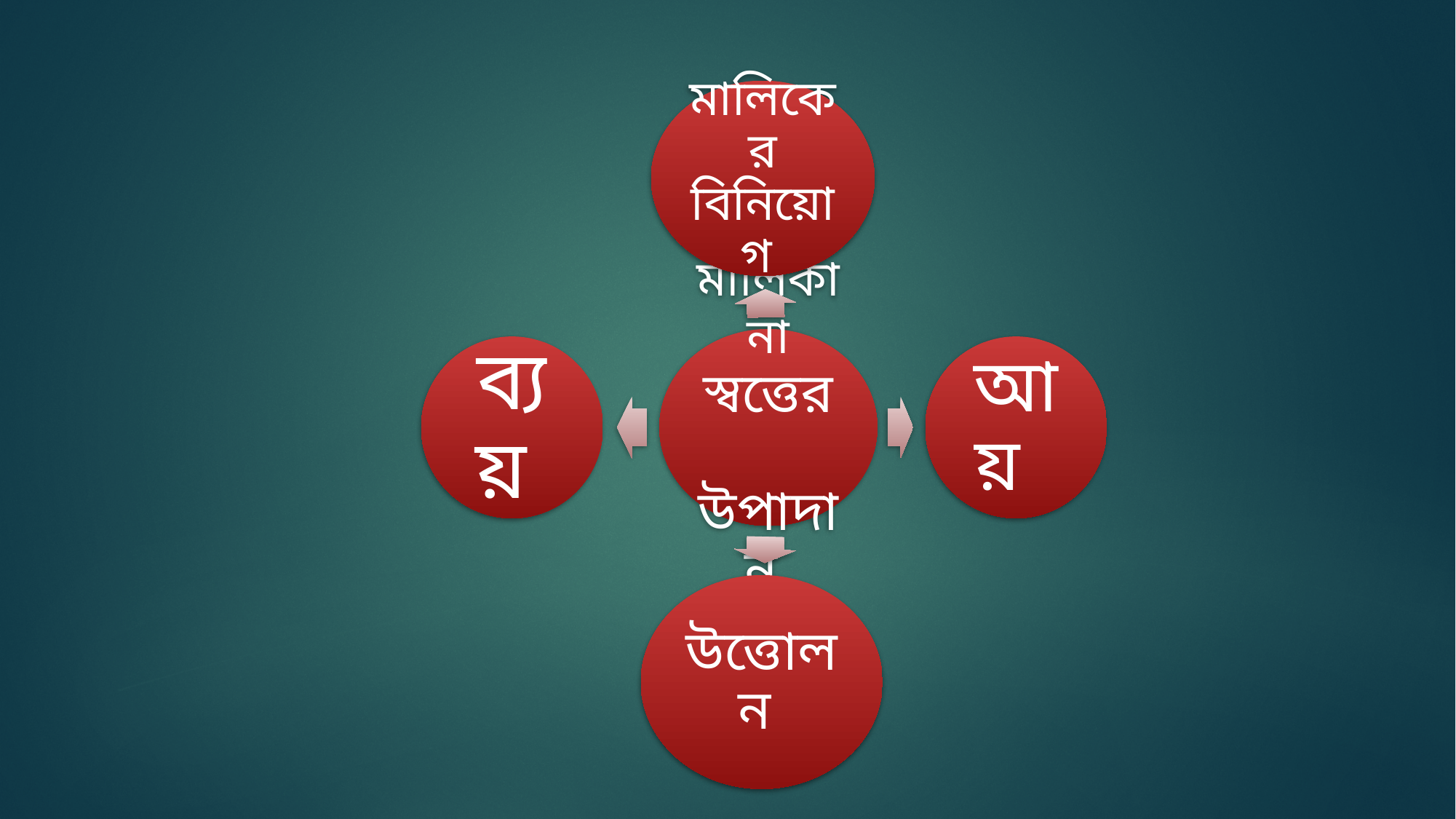

মালিকানা স্বত্তের  উপাদান

মালিকের বিনিয়োগ

আয়

উত্তোলন

ব্যয়